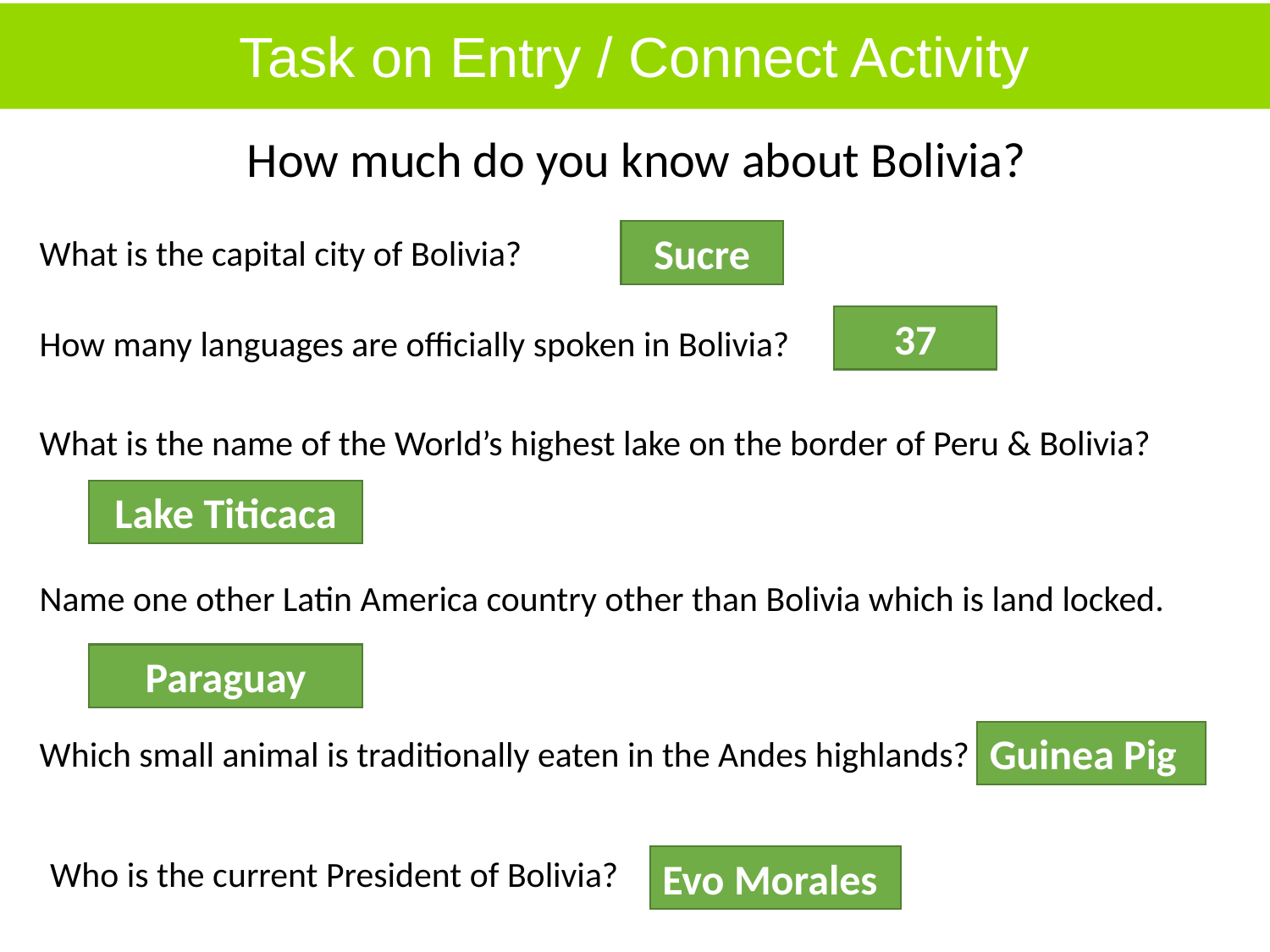

Task on Entry / Connect Activity
How much do you know about Bolivia?
Sucre
What is the capital city of Bolivia?
37
How many languages are officially spoken in Bolivia?
What is the name of the World’s highest lake on the border of Peru & Bolivia?
Lake Titicaca
Name one other Latin America country other than Bolivia which is land locked.
Paraguay
Guinea Pig
Which small animal is traditionally eaten in the Andes highlands?
Who is the current President of Bolivia?
Evo Morales